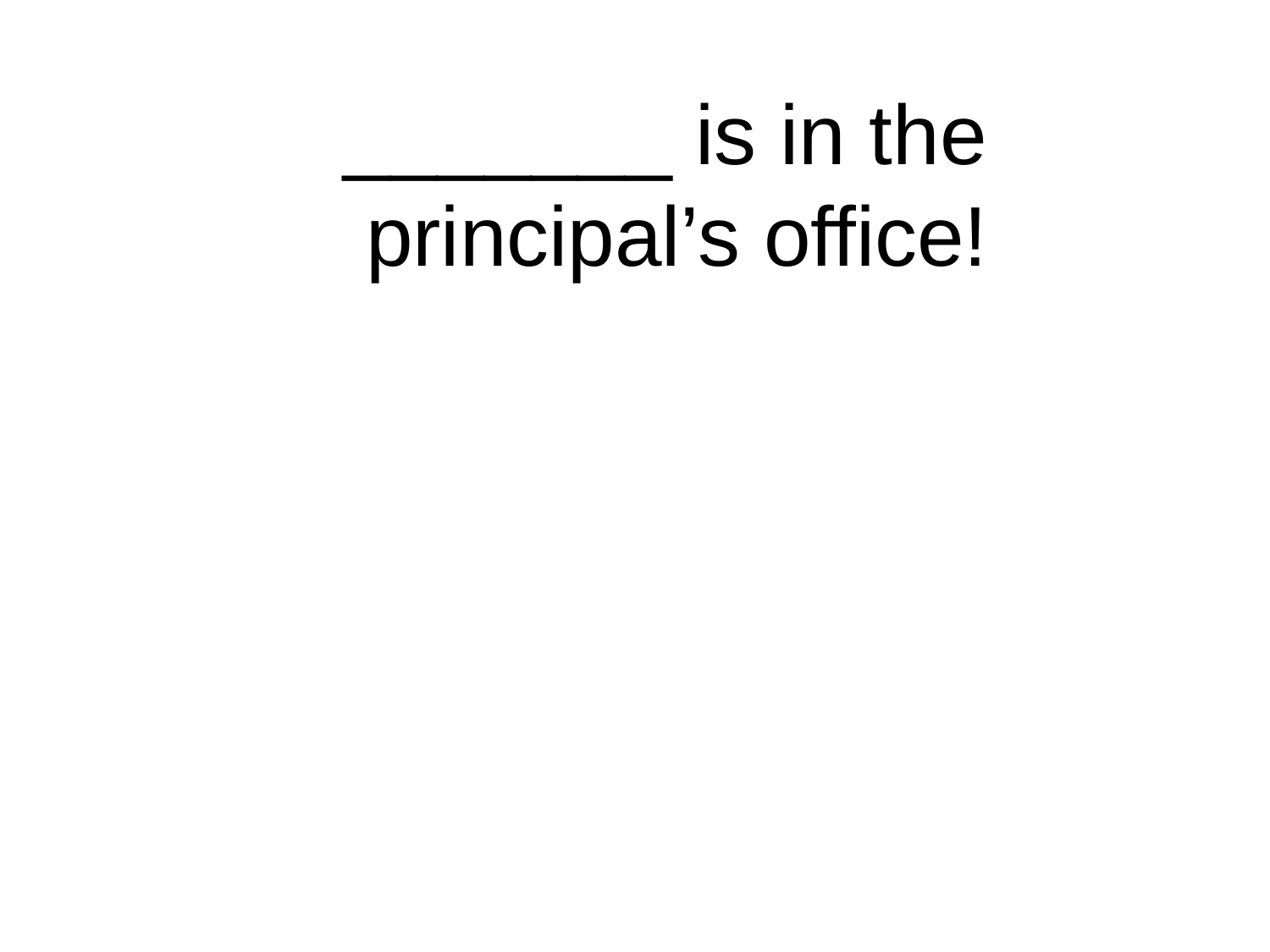

# _______ is in the
principal’s office!